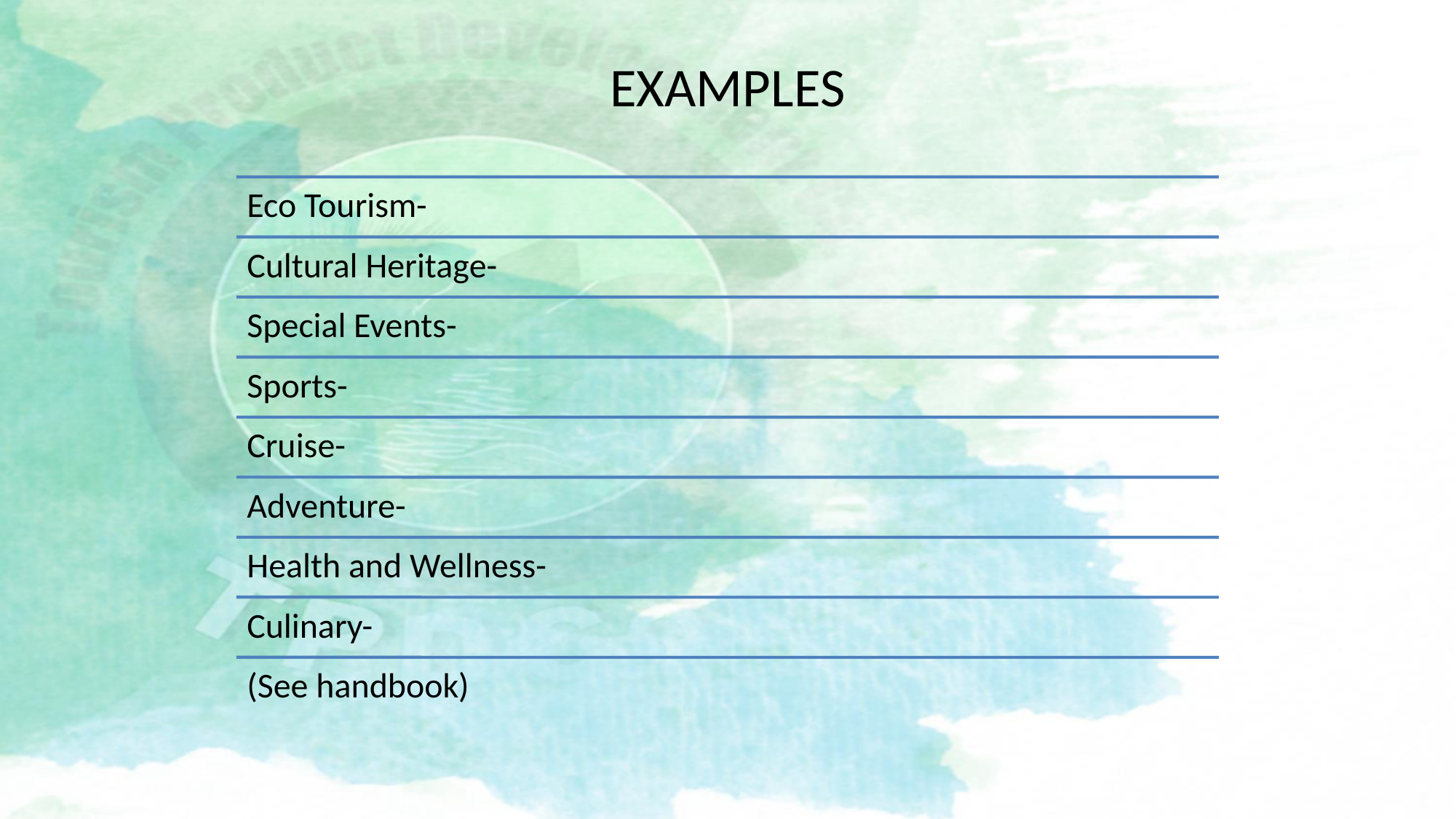

#
EXAMPLES
Eco Tourism-
Cultural Heritage-
Special Events-
Sports-
Cruise-
Adventure-
Health and Wellness-
Culinary-
(See handbook)